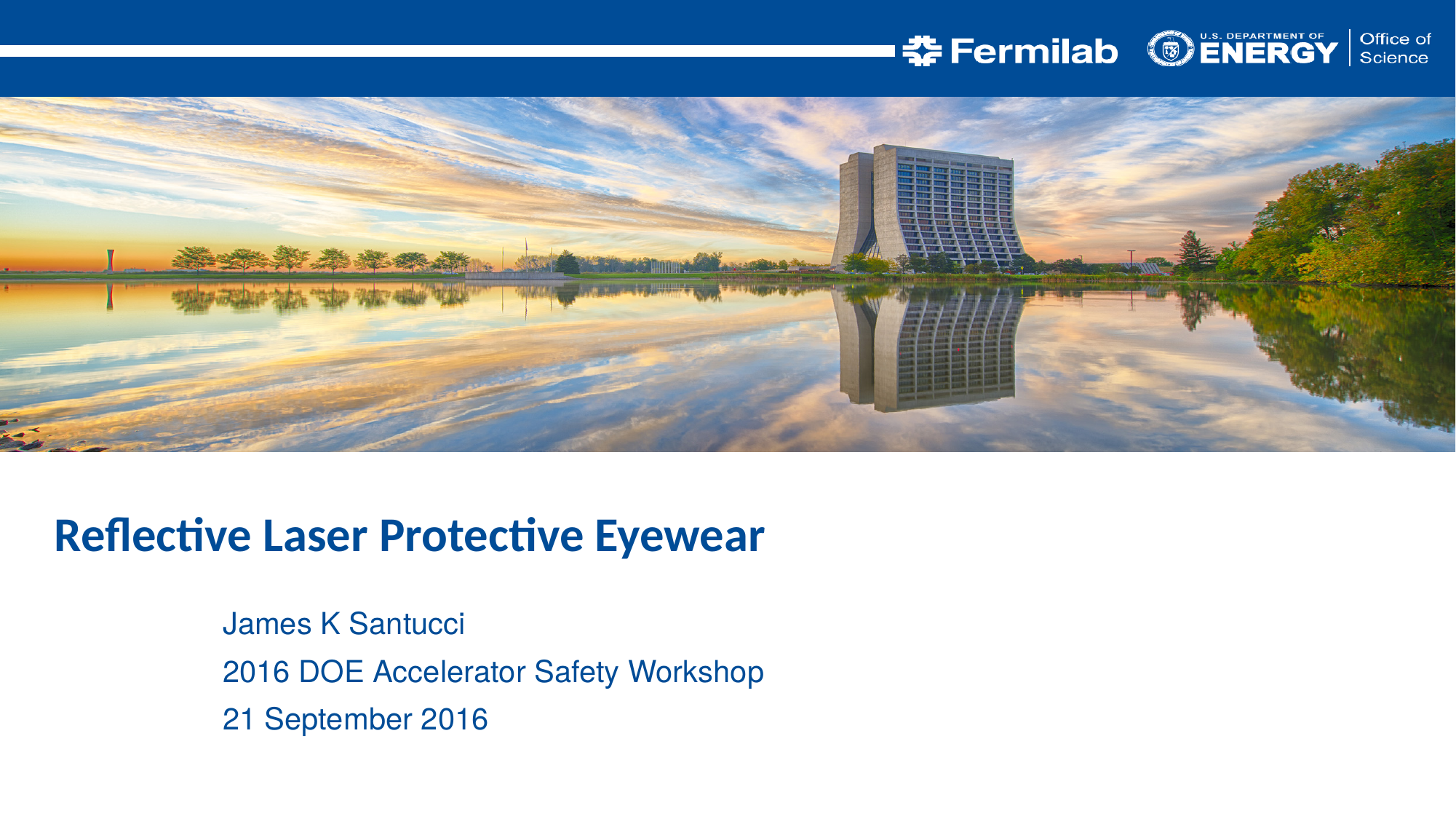

Reflective Laser Protective Eyewear
James K Santucci
2016 DOE Accelerator Safety Workshop
21 September 2016